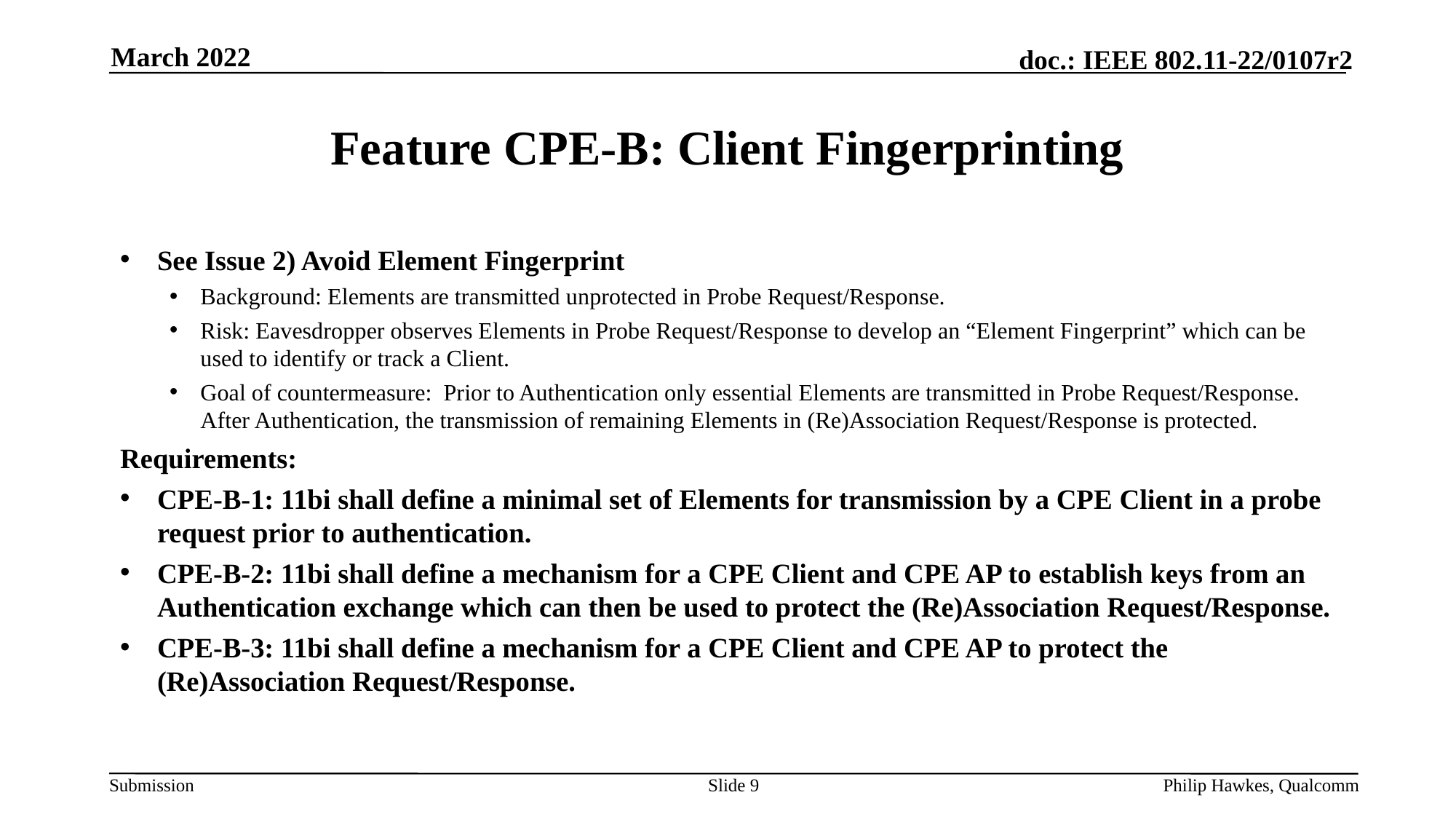

March 2022
# Feature CPE-B: Client Fingerprinting
See Issue 2) Avoid Element Fingerprint
Background: Elements are transmitted unprotected in Probe Request/Response.
Risk: Eavesdropper observes Elements in Probe Request/Response to develop an “Element Fingerprint” which can be used to identify or track a Client.
Goal of countermeasure:  Prior to Authentication only essential Elements are transmitted in Probe Request/Response. After Authentication, the transmission of remaining Elements in (Re)Association Request/Response is protected.
Requirements:
CPE-B-1: 11bi shall define a minimal set of Elements for transmission by a CPE Client in a probe request prior to authentication.
CPE-B-2: 11bi shall define a mechanism for a CPE Client and CPE AP to establish keys from an Authentication exchange which can then be used to protect the (Re)Association Request/Response.
CPE-B-3: 11bi shall define a mechanism for a CPE Client and CPE AP to protect the (Re)Association Request/Response.

Slide 9
Philip Hawkes, Qualcomm